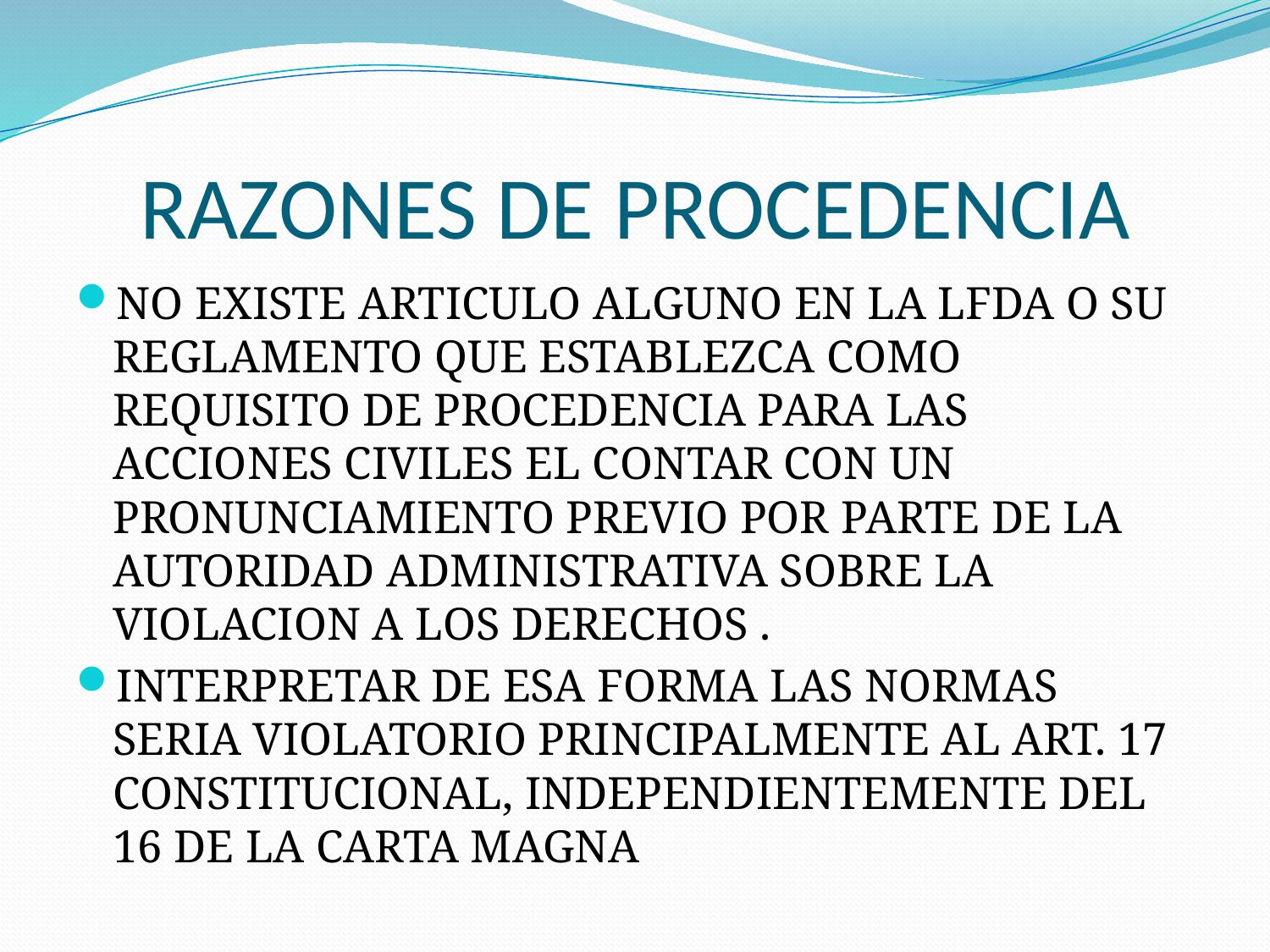

# RAZONES DE PROCEDENCIA
NO EXISTE ARTICULO ALGUNO EN LA LFDA O SU REGLAMENTO QUE ESTABLEZCA COMO REQUISITO DE PROCEDENCIA PARA LAS ACCIONES CIVILES EL CONTAR CON UN PRONUNCIAMIENTO PREVIO POR PARTE DE LA AUTORIDAD ADMINISTRATIVA SOBRE LA VIOLACION A LOS DERECHOS .
INTERPRETAR DE ESA FORMA LAS NORMAS SERIA VIOLATORIO PRINCIPALMENTE AL ART. 17 CONSTITUCIONAL, INDEPENDIENTEMENTE DEL 16 DE LA CARTA MAGNA